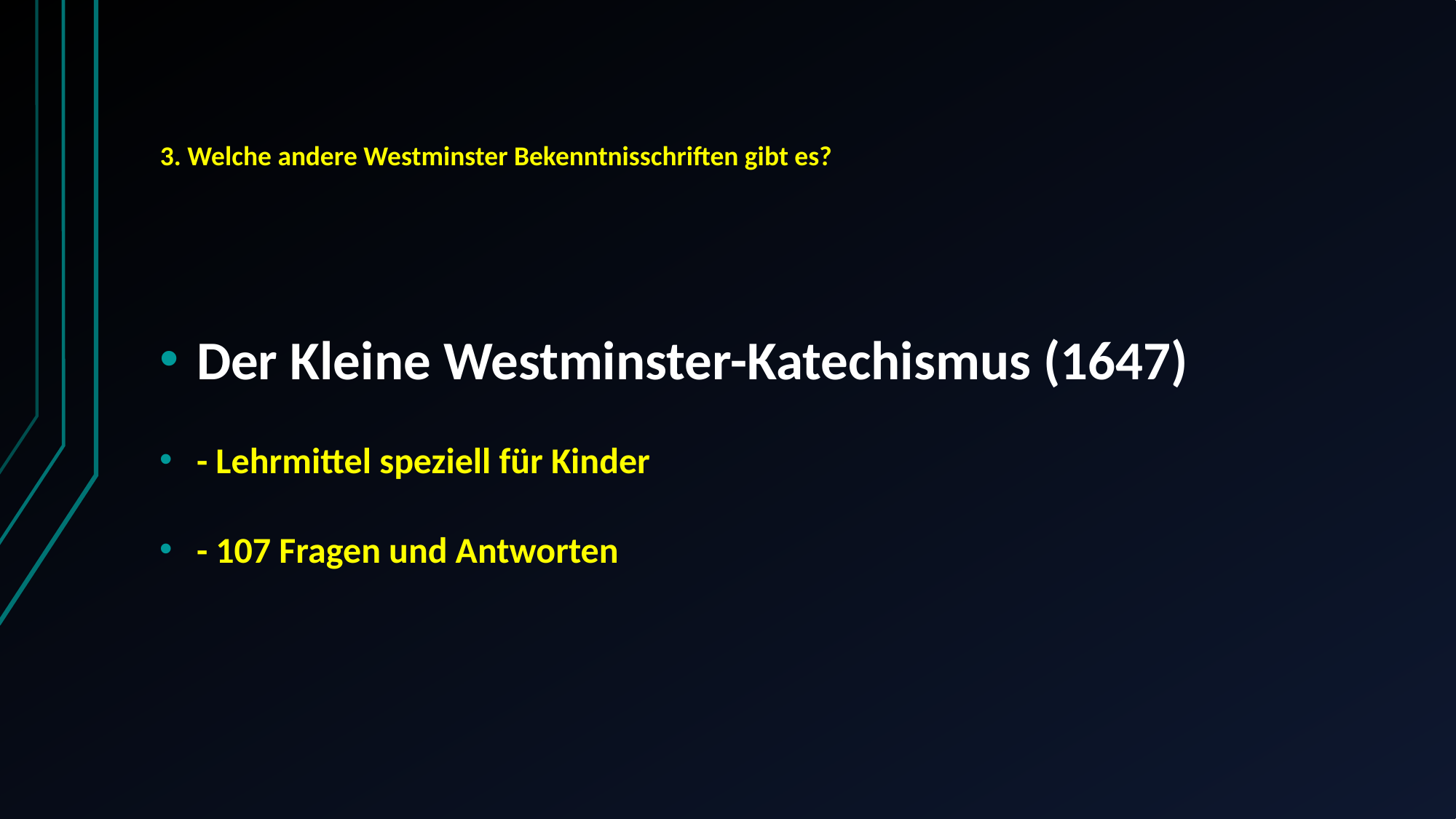

# 3. Welche andere Westminster Bekenntnisschriften gibt es?

Der Kleine Westminster-Katechismus (1647)
- Lehrmittel speziell für Kinder
- 107 Fragen und Antworten